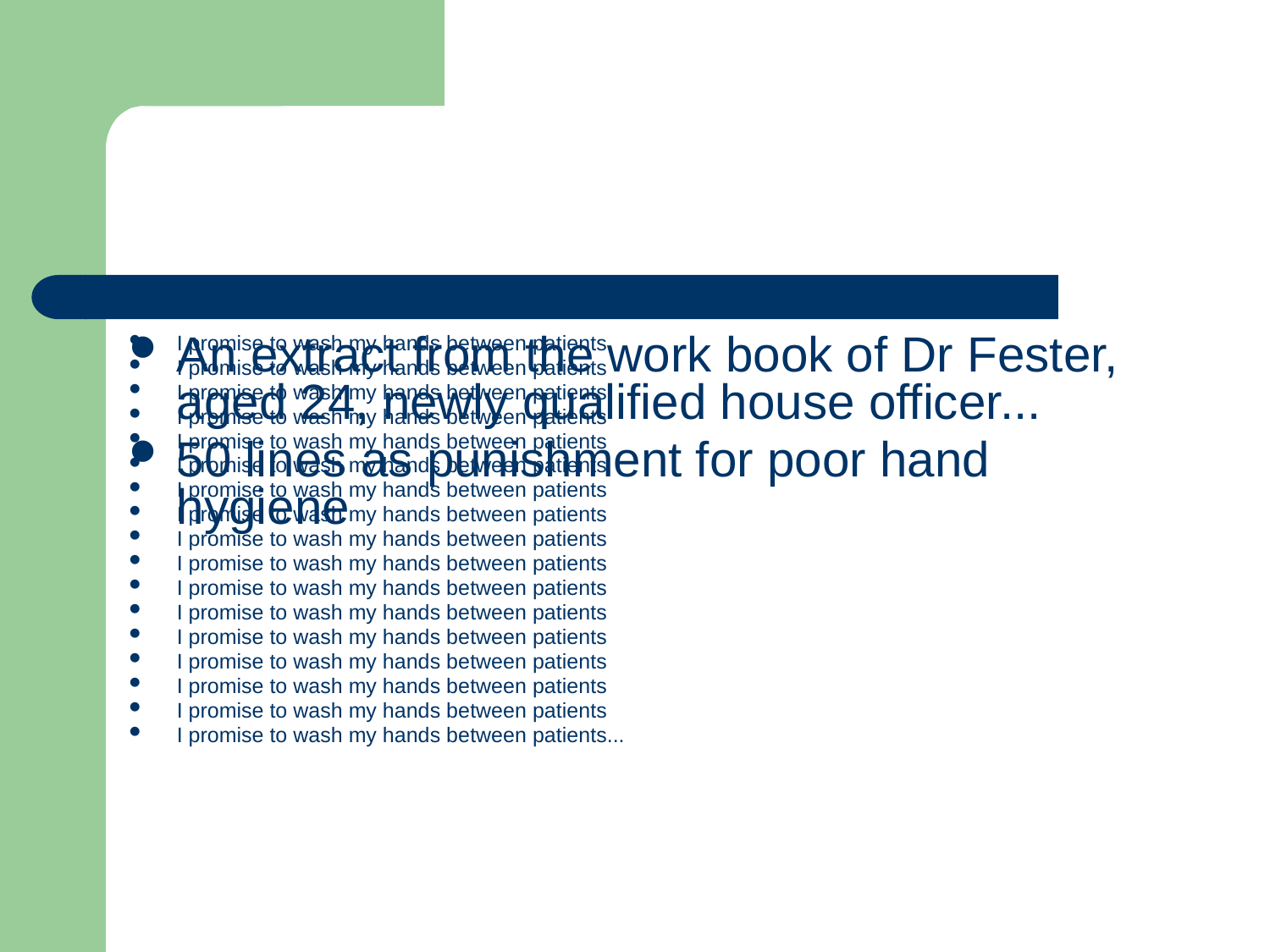

#
An extract from the work book of Dr Fester, aged 24, newly qualified house officer...
50 lines as punishment for poor hand hygiene

I promise to wash my hands between patients
I promise to wash my hands between patients
I promise to wash my hands between patients
I promise to wash my hands between patients
I promise to wash my hands between patients
I promise to wash my hands between patients
I promise to wash my hands between patients
I promise to wash my hands between patients
I promise to wash my hands between patients
I promise to wash my hands between patients
I promise to wash my hands between patients
I promise to wash my hands between patients
I promise to wash my hands between patients
I promise to wash my hands between patients
I promise to wash my hands between patients
I promise to wash my hands between patients
I promise to wash my hands between patients...